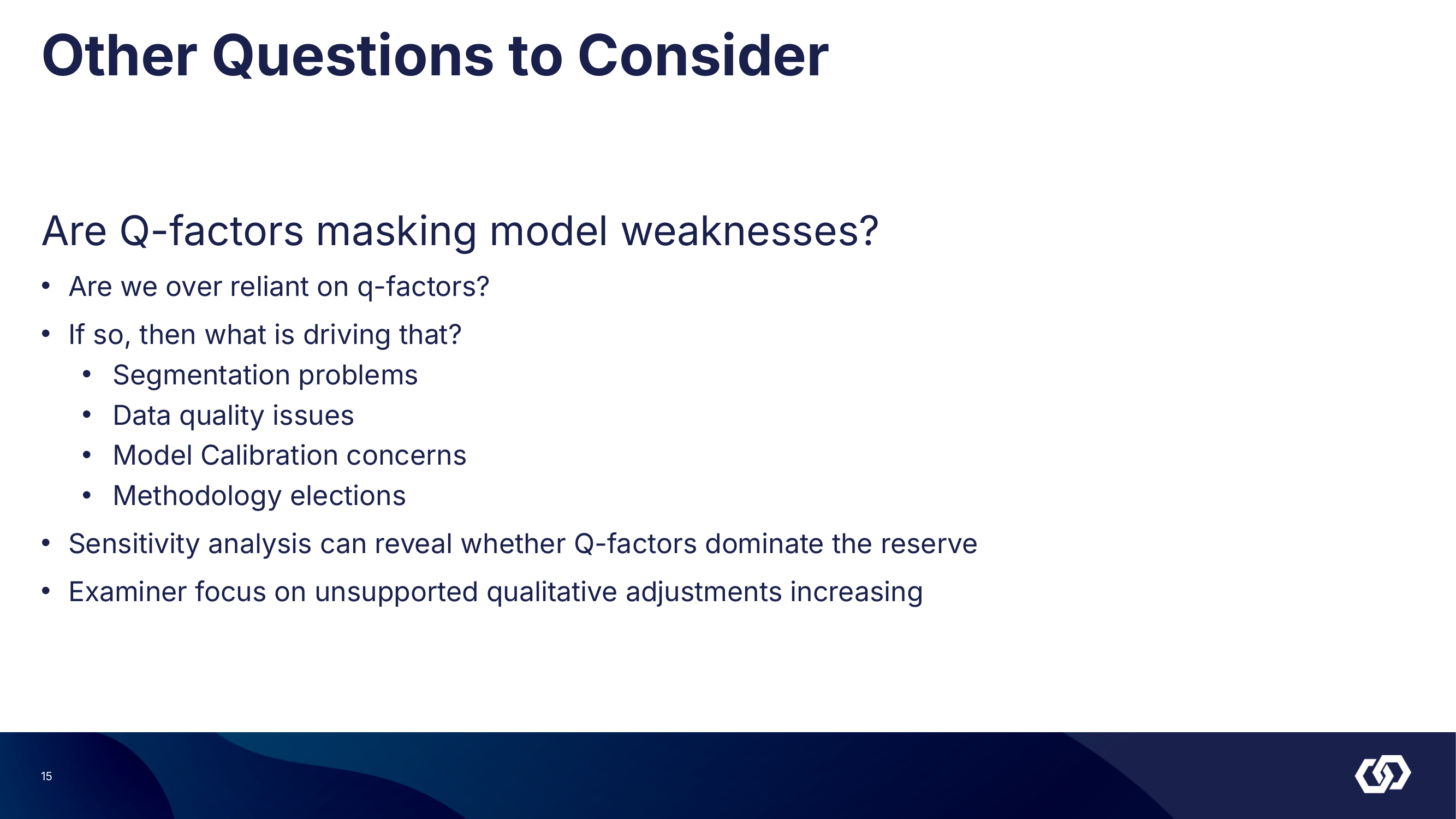

# Other Questions to Consider
Are Q-factors masking model weaknesses?
Are we over reliant on q-factors?
If so, then what is driving that?
Segmentation problems
Data quality issues
Model Calibration concerns
Methodology elections
Sensitivity analysis can reveal whether Q-factors dominate the reserve
Examiner focus on unsupported qualitative adjustments increasing

15